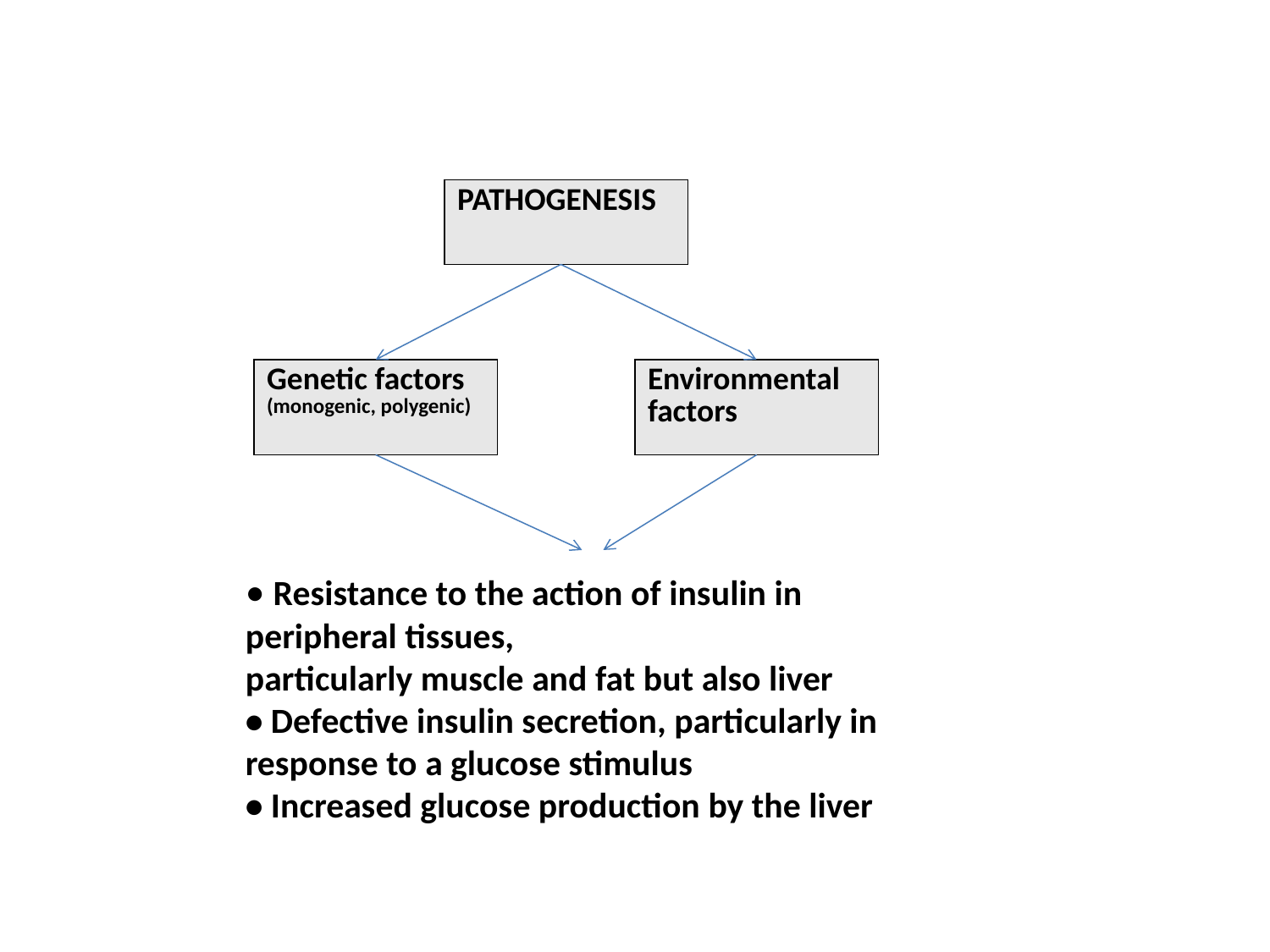

| PATHOGENESIS |
| --- |
| Genetic factors (monogenic, polygenic) |
| --- |
| Environmental factors |
| --- |
• Resistance to the action of insulin in peripheral tissues,
particularly muscle and fat but also liver
• Defective insulin secretion, particularly in response to a glucose stimulus
• Increased glucose production by the liver